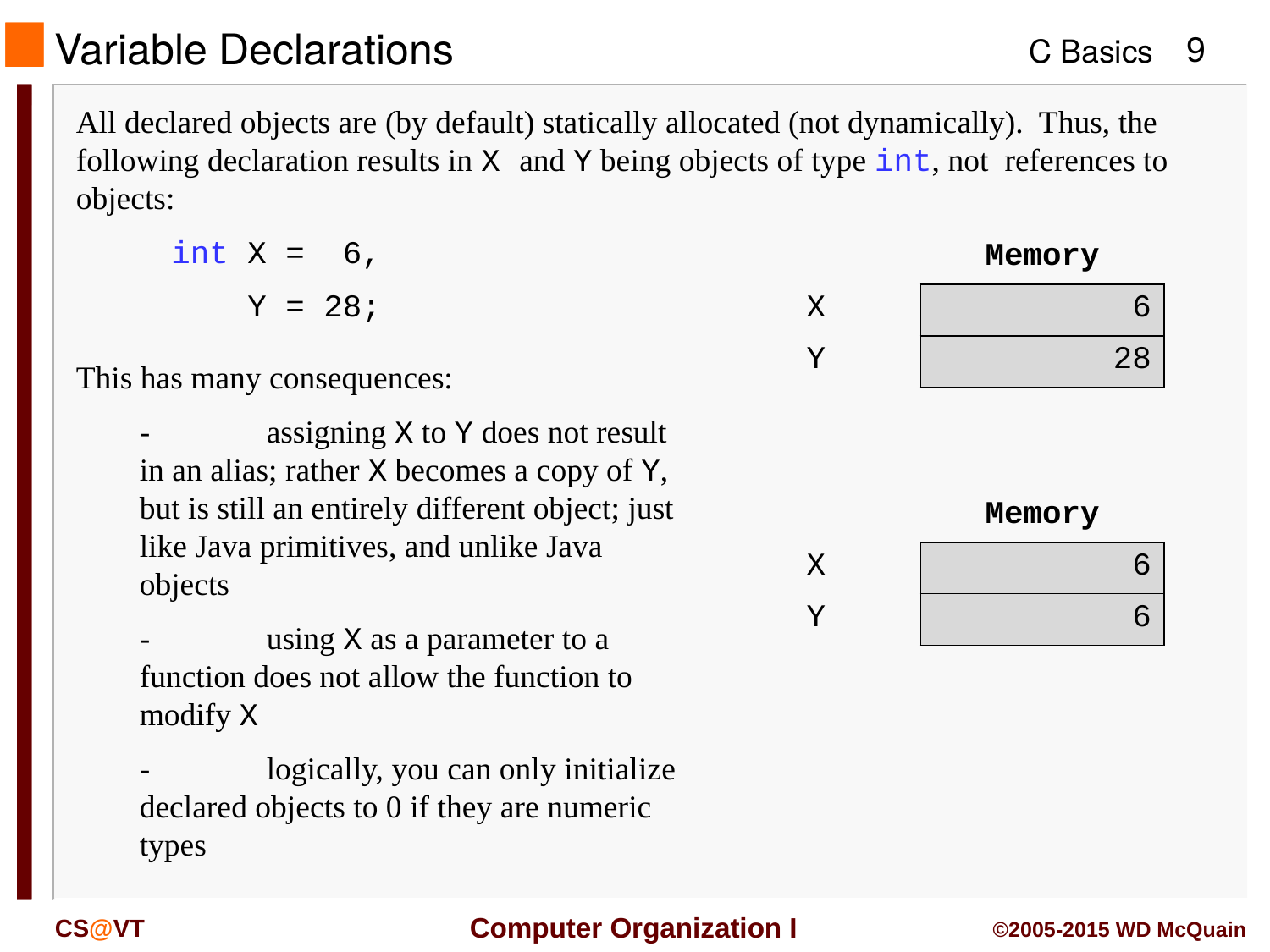

# Variable Declarations
All declared objects are (by default) statically allocated (not dynamically).  Thus, the following declaration results in X and Y being objects of type int, not  references to objects:
     int X =  6,
         Y = 28;
|  | Memory |
| --- | --- |
| X | 6 |
| Y | 28 |
This has many consequences:
	-	assigning X to Y does not result in an alias; rather X becomes a copy of Y, but is still an entirely different object; just like Java primitives, and unlike Java objects
	-	using X as a parameter to a function does not allow the function to modify X
	-	logically, you can only initialize declared objects to 0 if they are numeric types
|  | Memory |
| --- | --- |
| X | 6 |
| Y | 6 |